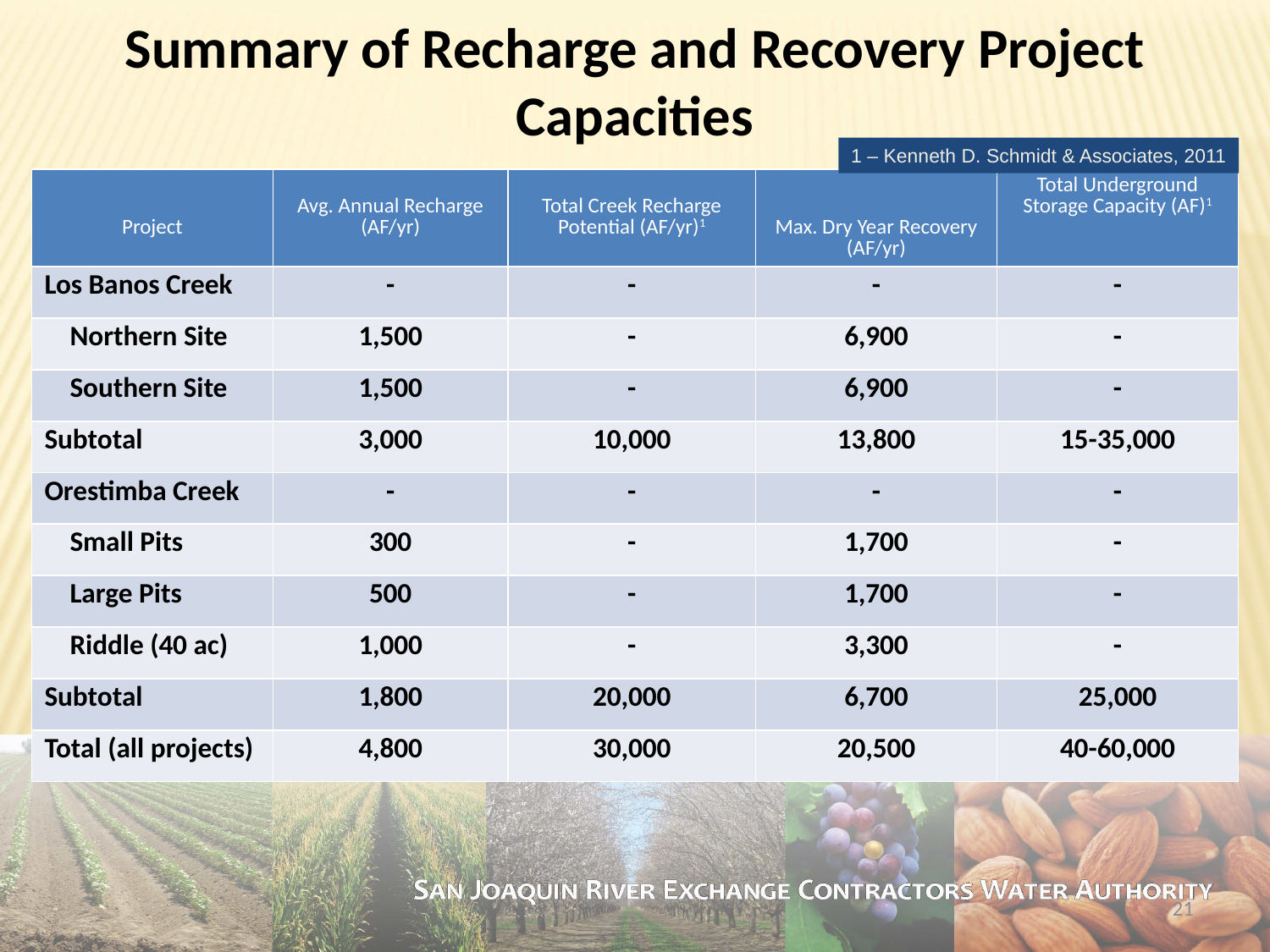

# Summary of Recharge and Recovery Project Capacities
1 – Kenneth D. Schmidt & Associates, 2011
| Project | Avg. Annual Recharge (AF/yr) | Total Creek Recharge Potential (AF/yr)1 | Max. Dry Year Recovery (AF/yr) | Total Underground Storage Capacity (AF)1 |
| --- | --- | --- | --- | --- |
| Los Banos Creek | - | - | - | - |
| Northern Site | 1,500 | - | 6,900 | - |
| Southern Site | 1,500 | - | 6,900 | - |
| Subtotal | 3,000 | 10,000 | 13,800 | 15-35,000 |
| Orestimba Creek | - | - | - | - |
| Small Pits | 300 | - | 1,700 | - |
| Large Pits | 500 | - | 1,700 | - |
| Riddle (40 ac) | 1,000 | - | 3,300 | - |
| Subtotal | 1,800 | 20,000 | 6,700 | 25,000 |
| Total (all projects) | 4,800 | 30,000 | 20,500 | 40-60,000 |
21